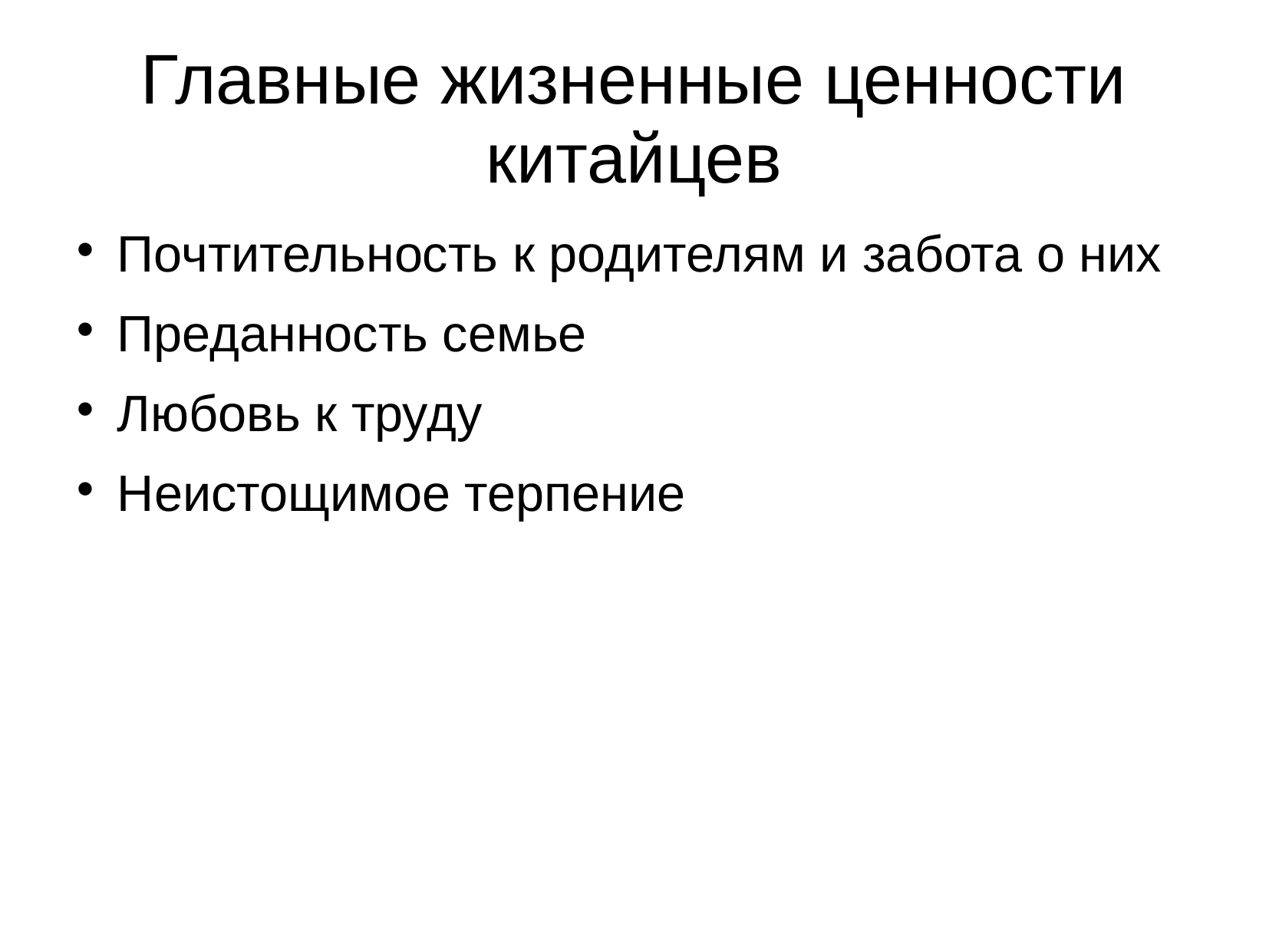

# Главные жизненные ценности китайцев
Почтительность к родителям и забота о них
Преданность семье
Любовь к труду
Неистощимое терпение